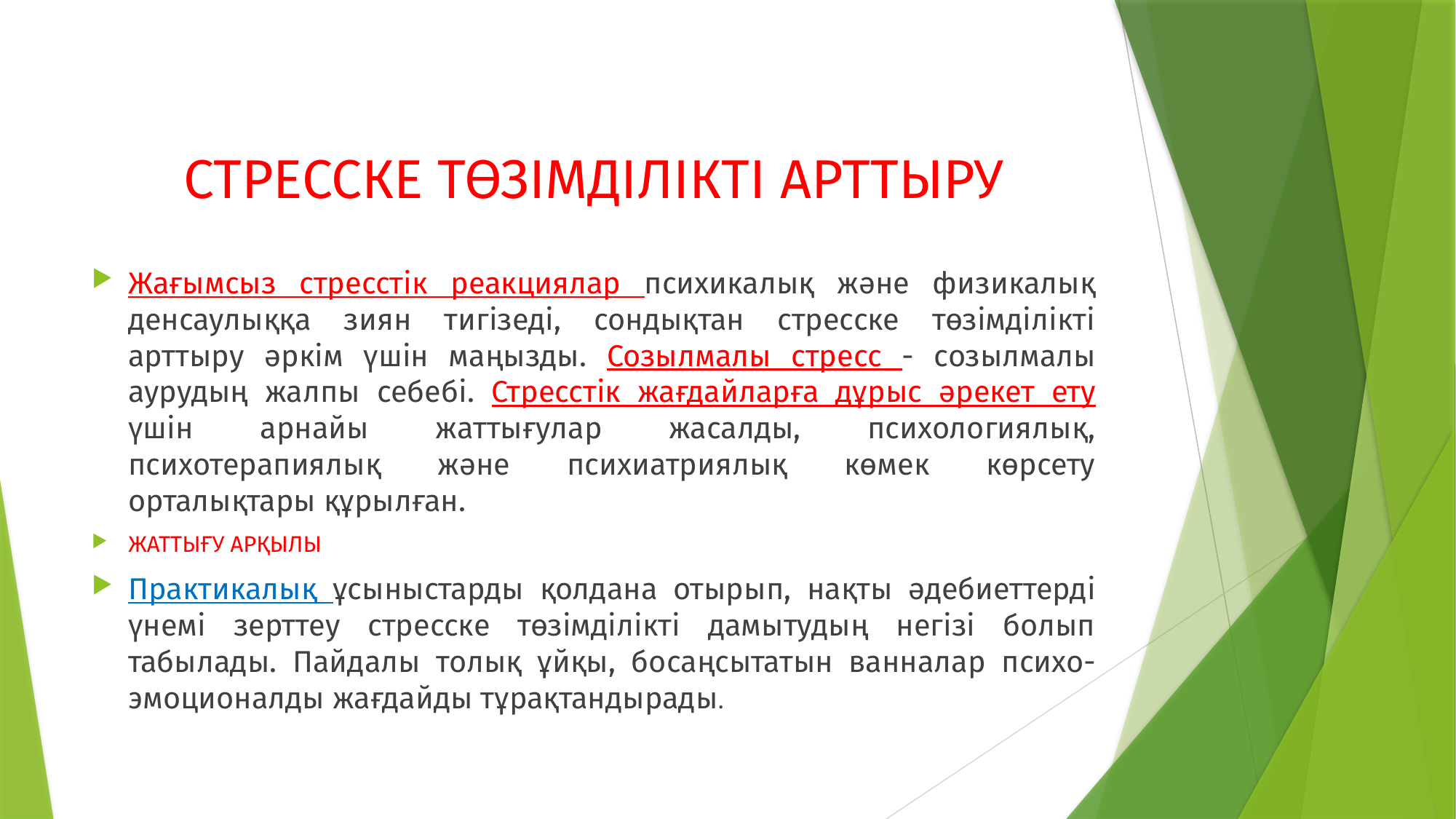

# СТРЕССКЕ ТӨЗІМДІЛІКТІ АРТТЫРУ
Жағымсыз стресстік реакциялар психикалық және физикалық денсаулыққа зиян тигізеді, сондықтан стресске төзімділікті арттыру әркім үшін маңызды. Созылмалы стресс - созылмалы аурудың жалпы себебі. Стресстік жағдайларға дұрыс әрекет ету үшін арнайы жаттығулар жасалды, психологиялық, психотерапиялық және психиатриялық көмек көрсету орталықтары құрылған.
ЖАТТЫҒУ АРҚЫЛЫ
Практикалық ұсыныстарды қолдана отырып, нақты әдебиеттерді үнемі зерттеу стресске төзімділікті дамытудың негізі болып табылады. Пайдалы толық ұйқы, босаңсытатын ванналар психо-эмоционалды жағдайды тұрақтандырады.